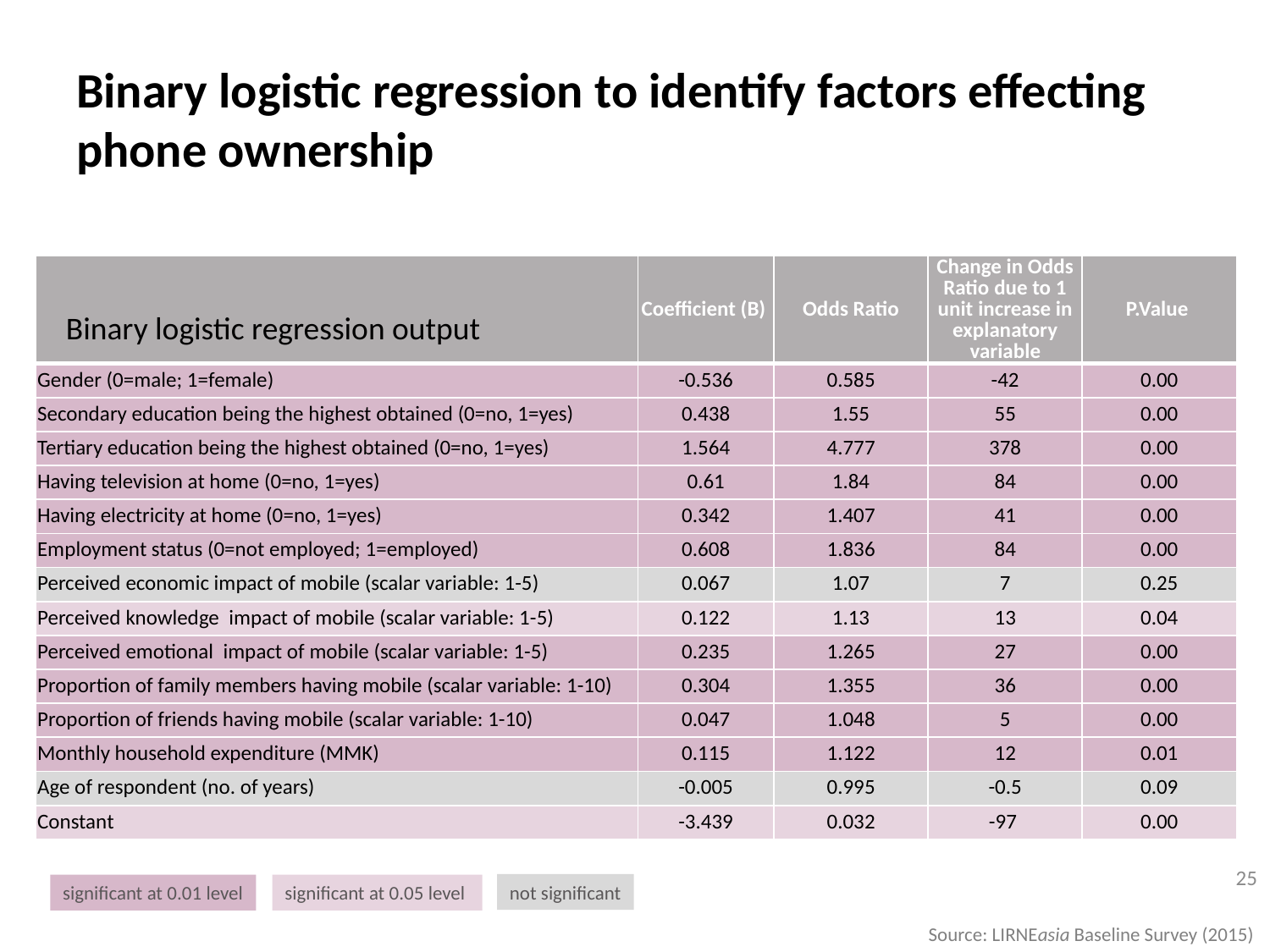

# Binary logistic regression to identify factors effecting phone ownership
|  | Coefficient (B) | Odds Ratio | Change in Odds Ratio due to 1 unit increase in explanatory variable | P.Value |
| --- | --- | --- | --- | --- |
| Gender (0=male; 1=female) | -0.536 | 0.585 | -42 | 0.00 |
| Secondary education being the highest obtained (0=no, 1=yes) | 0.438 | 1.55 | 55 | 0.00 |
| Tertiary education being the highest obtained (0=no, 1=yes) | 1.564 | 4.777 | 378 | 0.00 |
| Having television at home (0=no, 1=yes) | 0.61 | 1.84 | 84 | 0.00 |
| Having electricity at home (0=no, 1=yes) | 0.342 | 1.407 | 41 | 0.00 |
| Employment status (0=not employed; 1=employed) | 0.608 | 1.836 | 84 | 0.00 |
| Perceived economic impact of mobile (scalar variable: 1-5) | 0.067 | 1.07 | 7 | 0.25 |
| Perceived knowledge impact of mobile (scalar variable: 1-5) | 0.122 | 1.13 | 13 | 0.04 |
| Perceived emotional impact of mobile (scalar variable: 1-5) | 0.235 | 1.265 | 27 | 0.00 |
| Proportion of family members having mobile (scalar variable: 1-10) | 0.304 | 1.355 | 36 | 0.00 |
| Proportion of friends having mobile (scalar variable: 1-10) | 0.047 | 1.048 | 5 | 0.00 |
| Monthly household expenditure (MMK) | 0.115 | 1.122 | 12 | 0.01 |
| Age of respondent (no. of years) | -0.005 | 0.995 | -0.5 | 0.09 |
| Constant | -3.439 | 0.032 | -97 | 0.00 |
Binary logistic regression output
25
not significant
significant at 0.01 level
significant at 0.05 level

Source: LIRNEasia Baseline Survey (2015)